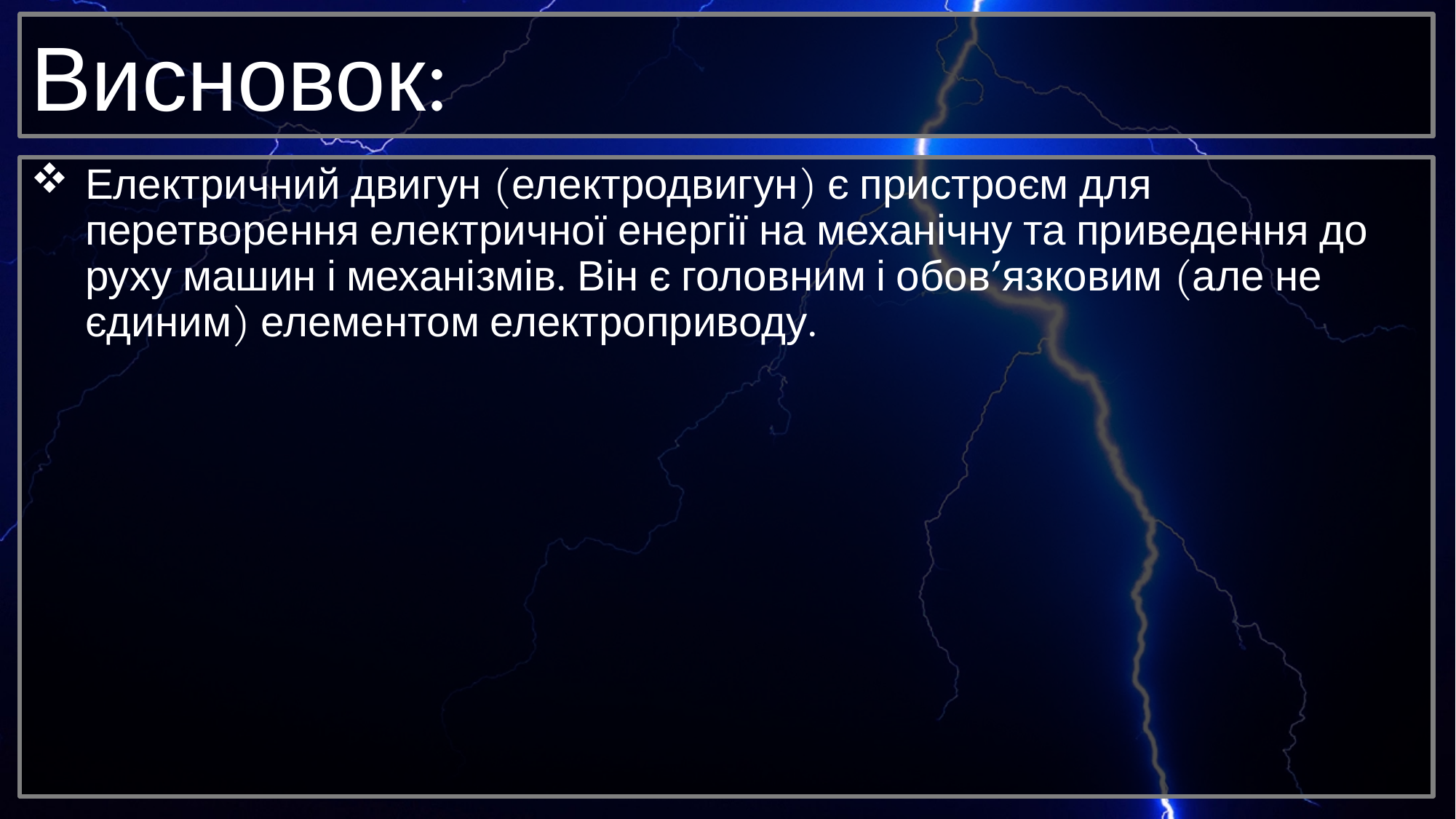

# Висновок:
Електричний двигун (електродвигун) є пристроєм для перетворення електричної енергії на механічну та приведення до руху машин і механізмів. Він є головним і обов’язковим (але не єдиним) елементом електроприводу.